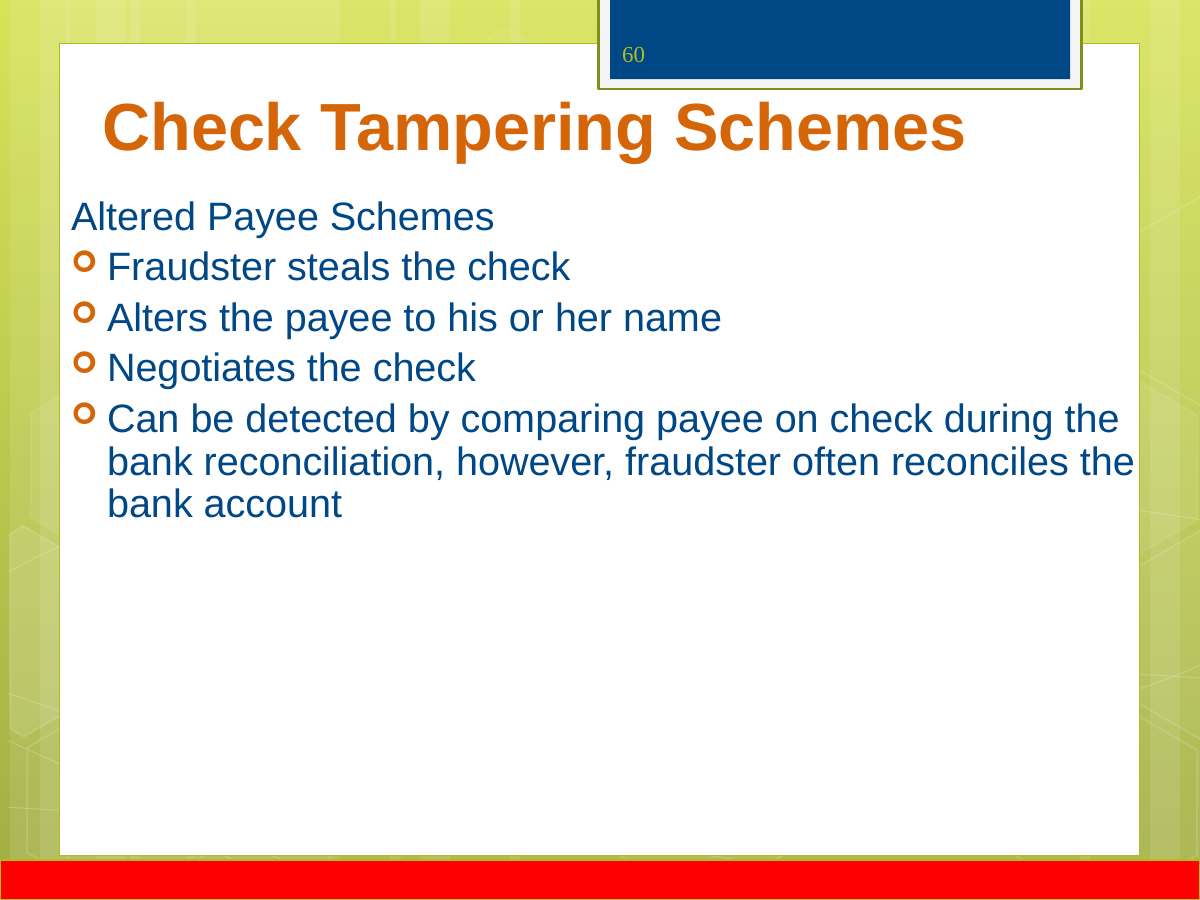

60
# Check Tampering Schemes
Altered Payee Schemes
Fraudster steals the check
Alters the payee to his or her name
Negotiates the check
Can be detected by comparing payee on check during the bank reconciliation, however, fraudster often reconciles the bank account